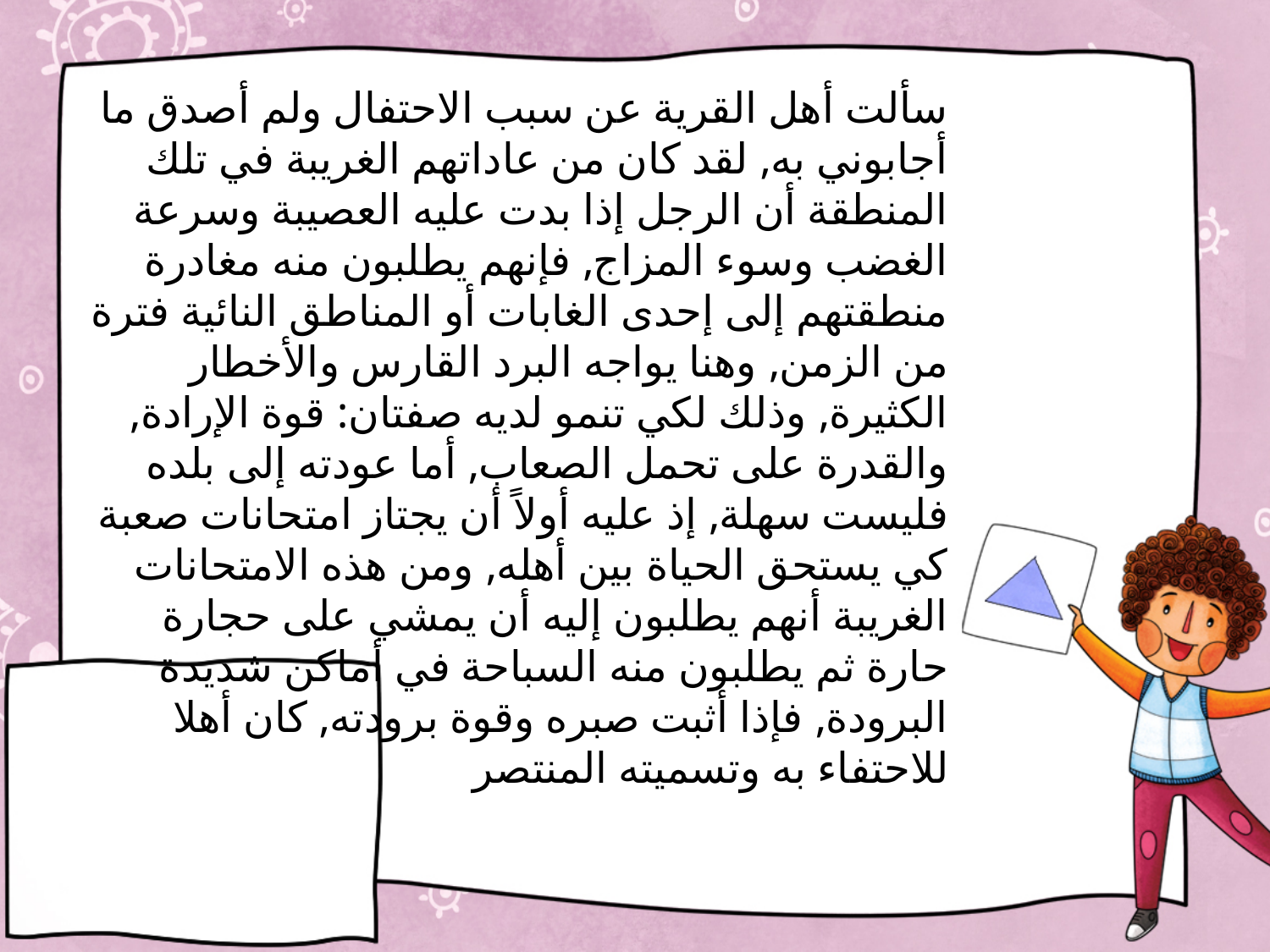

سألت أهل القرية عن سبب الاحتفال ولم أصدق ما أجابوني به, لقد كان من عاداتهم الغريبة في تلك المنطقة أن الرجل إذا بدت عليه العصيبة وسرعة الغضب وسوء المزاج, فإنهم يطلبون منه مغادرة منطقتهم إلى إحدى الغابات أو المناطق النائية فترة من الزمن, وهنا يواجه البرد القارس والأخطار الكثيرة, وذلك لكي تنمو لديه صفتان: قوة الإرادة, والقدرة على تحمل الصعاب, أما عودته إلى بلده فليست سهلة, إذ عليه أولاً أن يجتاز امتحانات صعبة كي يستحق الحياة بين أهله, ومن هذه الامتحانات الغريبة أنهم يطلبون إليه أن يمشي على حجارة حارة ثم يطلبون منه السباحة في أماكن شديدة البرودة, فإذا أثبت صبره وقوة برودته, كان أهلا للاحتفاء به وتسميته المنتصر